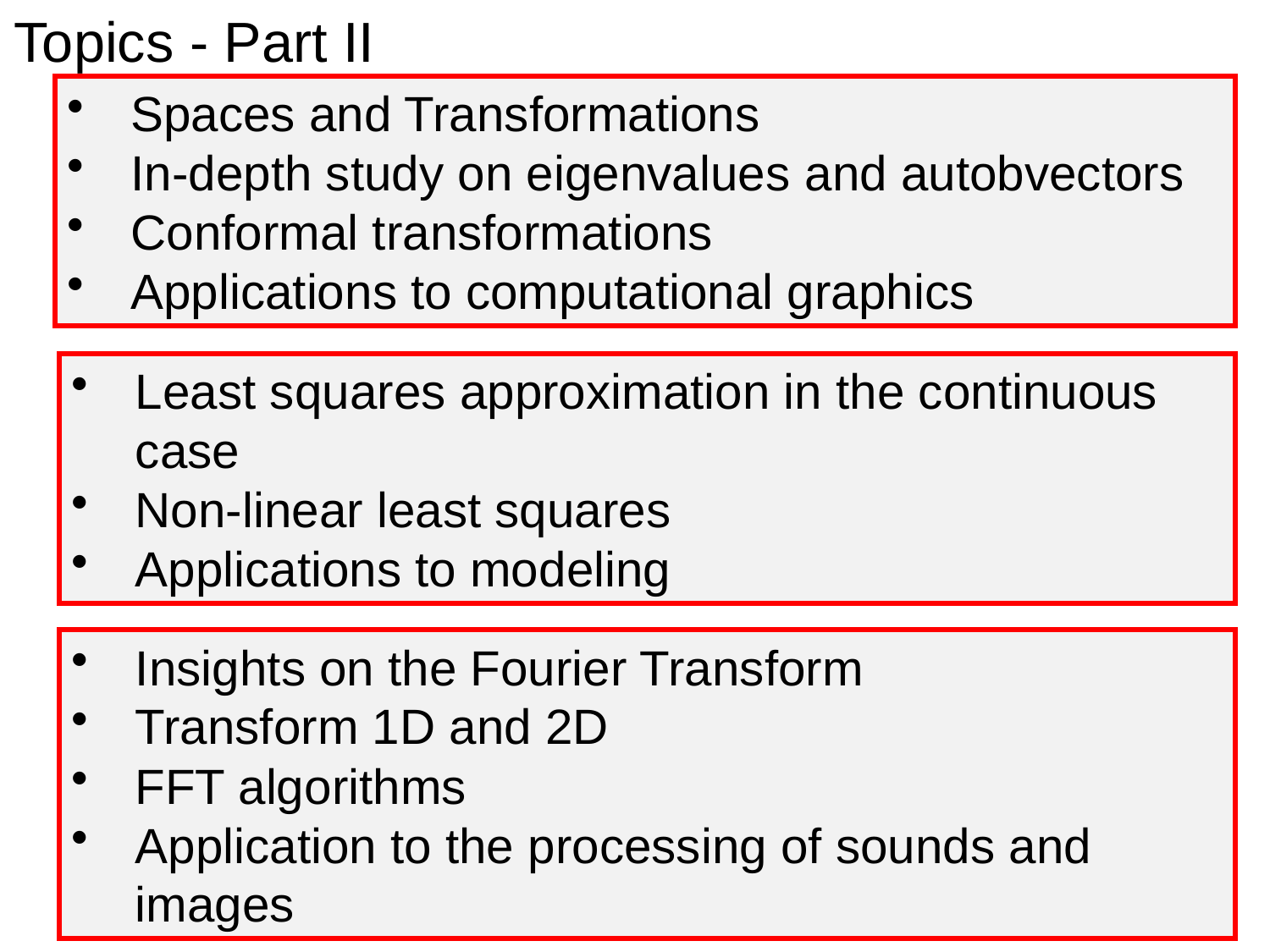

Topics - Part II
Spaces and Transformations
In-depth study on eigenvalues ​​and autobvectors
Conformal transformations
Applications to computational graphics
Least squares approximation in the continuous case
Non-linear least squares
Applications to modeling
Insights on the Fourier Transform
Transform 1D and 2D
FFT algorithms
Application to the processing of sounds and images